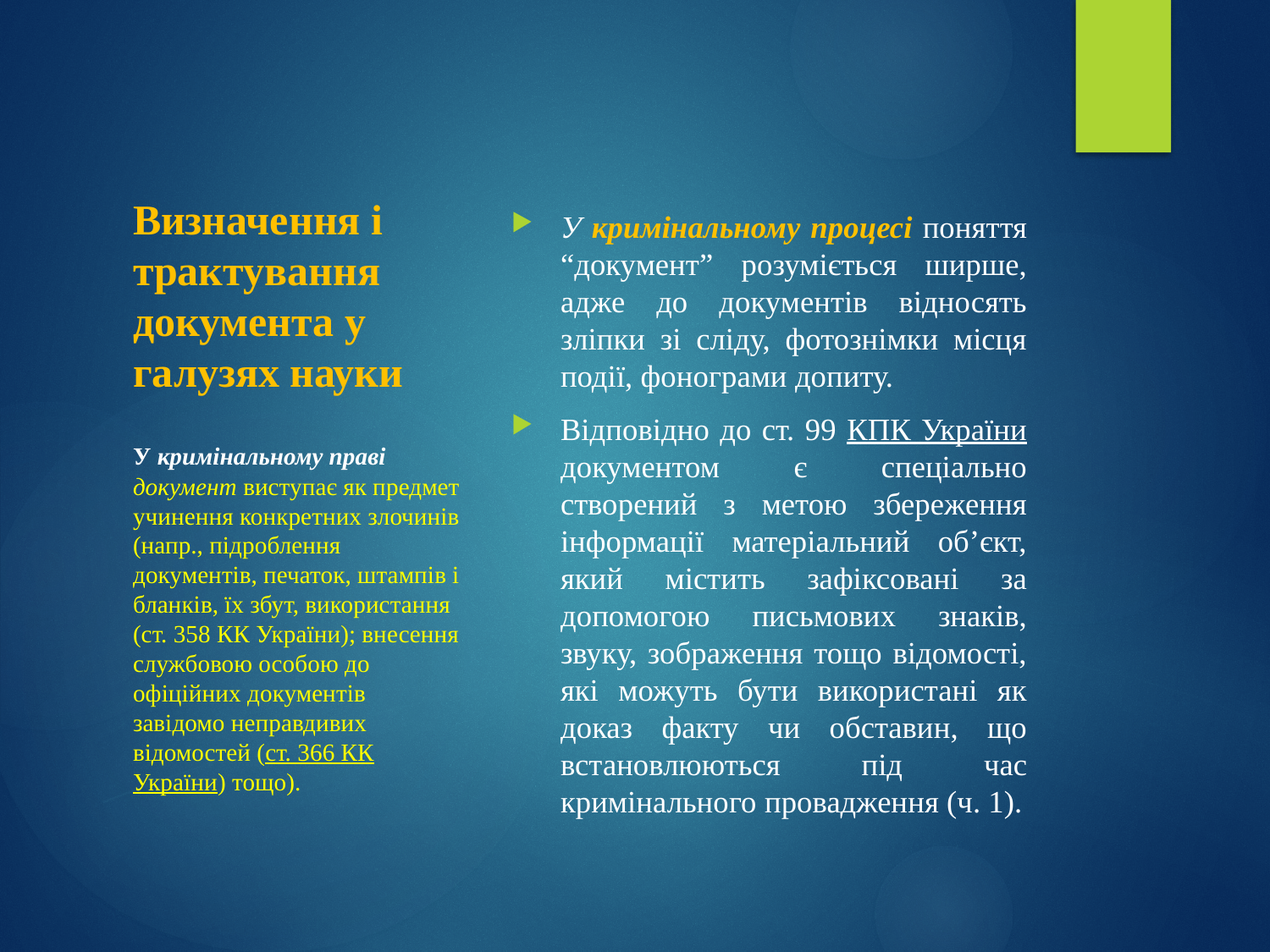

# Визначення і трактування документа у галузях науки
У кримінальному процесі поняття “документ” розуміється ширше, адже до документів відносять зліпки зі сліду, фотознімки місця події, фонограми допиту.
Відповідно до ст. 99 КПК України документом є спеціально створений з метою збереження інформації матеріальний об’єкт, який містить зафіксовані за допомогою письмових знаків, звуку, зображення тощо відомості, які можуть бути використані як доказ факту чи обставин, що встановлюються під час кримінального провадження (ч. 1).

У кримінальному праві документ виступає як предмет учинення конкретних злочинів (напр., підроблення документів, печаток, штампів і бланків, їх збут, використання (ст. 358 КК України); внесення службовою особою до офіційних документів завідомо неправдивих відомостей (ст. 366 КК України) тощо).